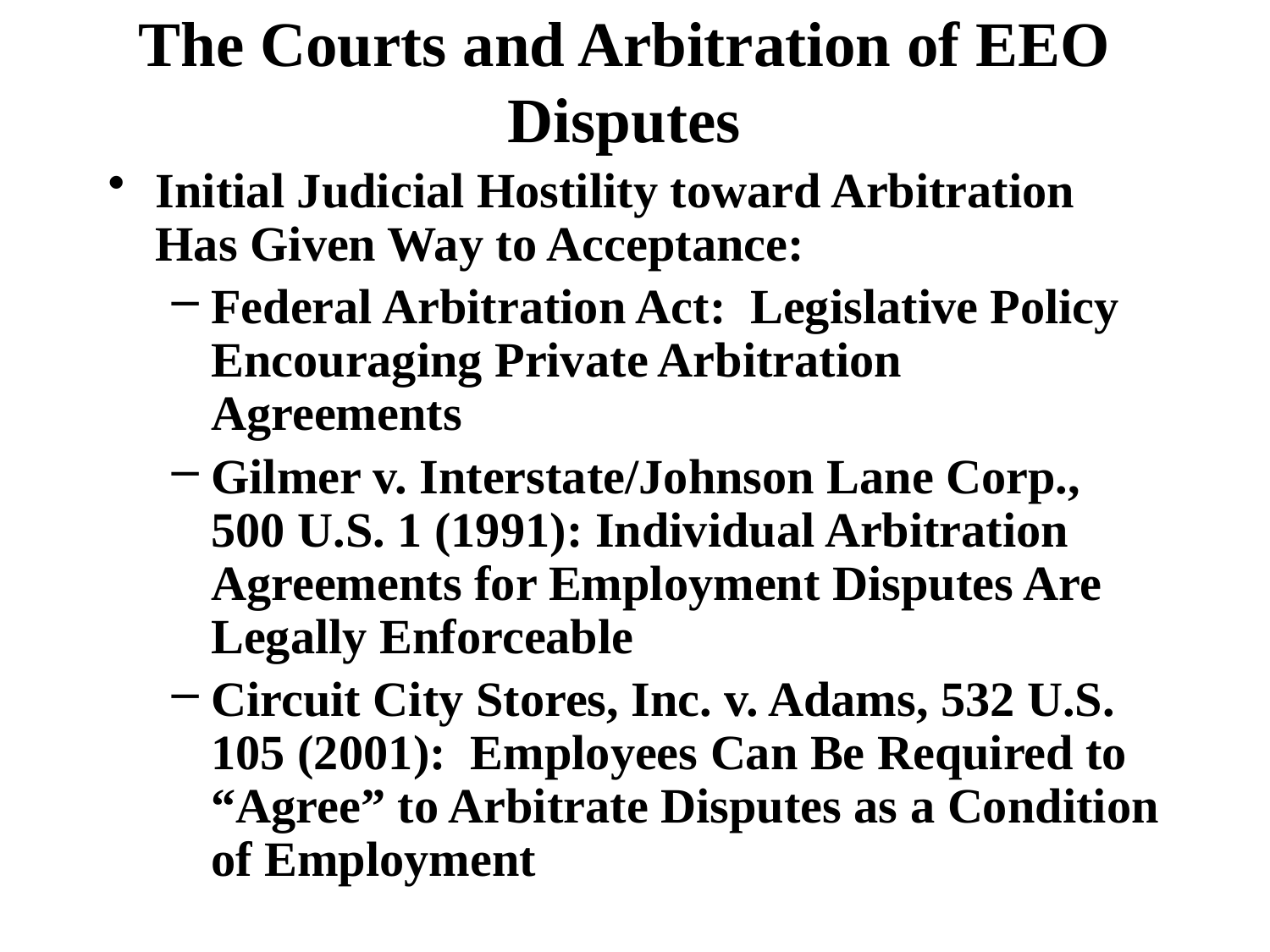

# The Courts and Arbitration of EEO Disputes
Initial Judicial Hostility toward Arbitration Has Given Way to Acceptance:
Federal Arbitration Act:  Legislative Policy Encouraging Private Arbitration Agreements
Gilmer v. Interstate/Johnson Lane Corp., 500 U.S. 1 (1991): Individual Arbitration Agreements for Employment Disputes Are Legally Enforceable
Circuit City Stores, Inc. v. Adams, 532 U.S. 105 (2001):  Employees Can Be Required to “Agree” to Arbitrate Disputes as a Condition of Employment